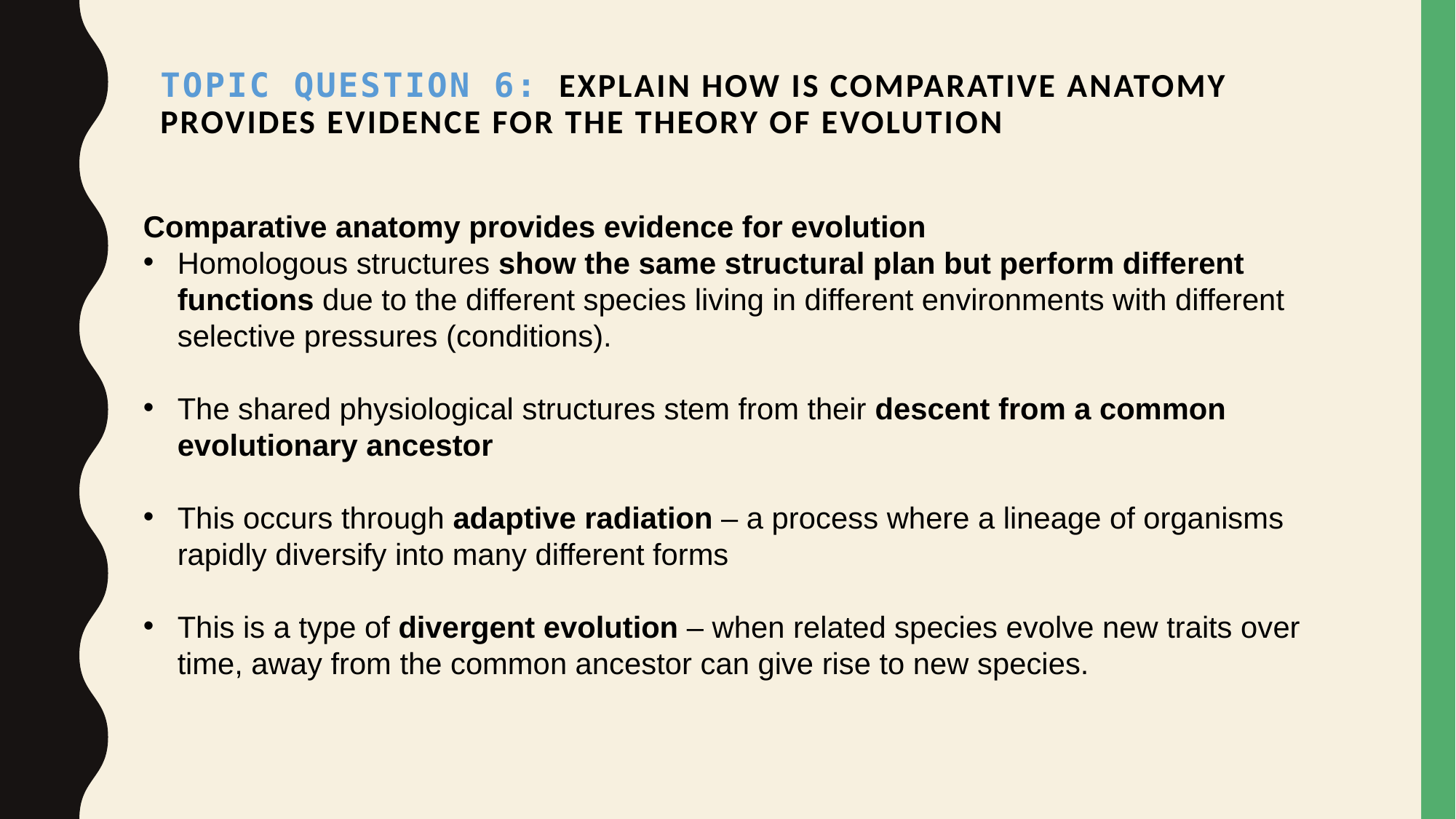

Topic Question 6:  explain how is Comparative anatomy provides evidence for the theory of evolution
Comparative anatomy provides evidence for evolution
Homologous structures show the same structural plan but perform different functions due to the different species living in different environments with different selective pressures (conditions).

The shared physiological structures stem from their descent from a common evolutionary ancestor

This occurs through adaptive radiation – a process where a lineage of organisms rapidly diversify into many different forms

This is a type of divergent evolution – when related species evolve new traits over time, away from the common ancestor can give rise to new species.